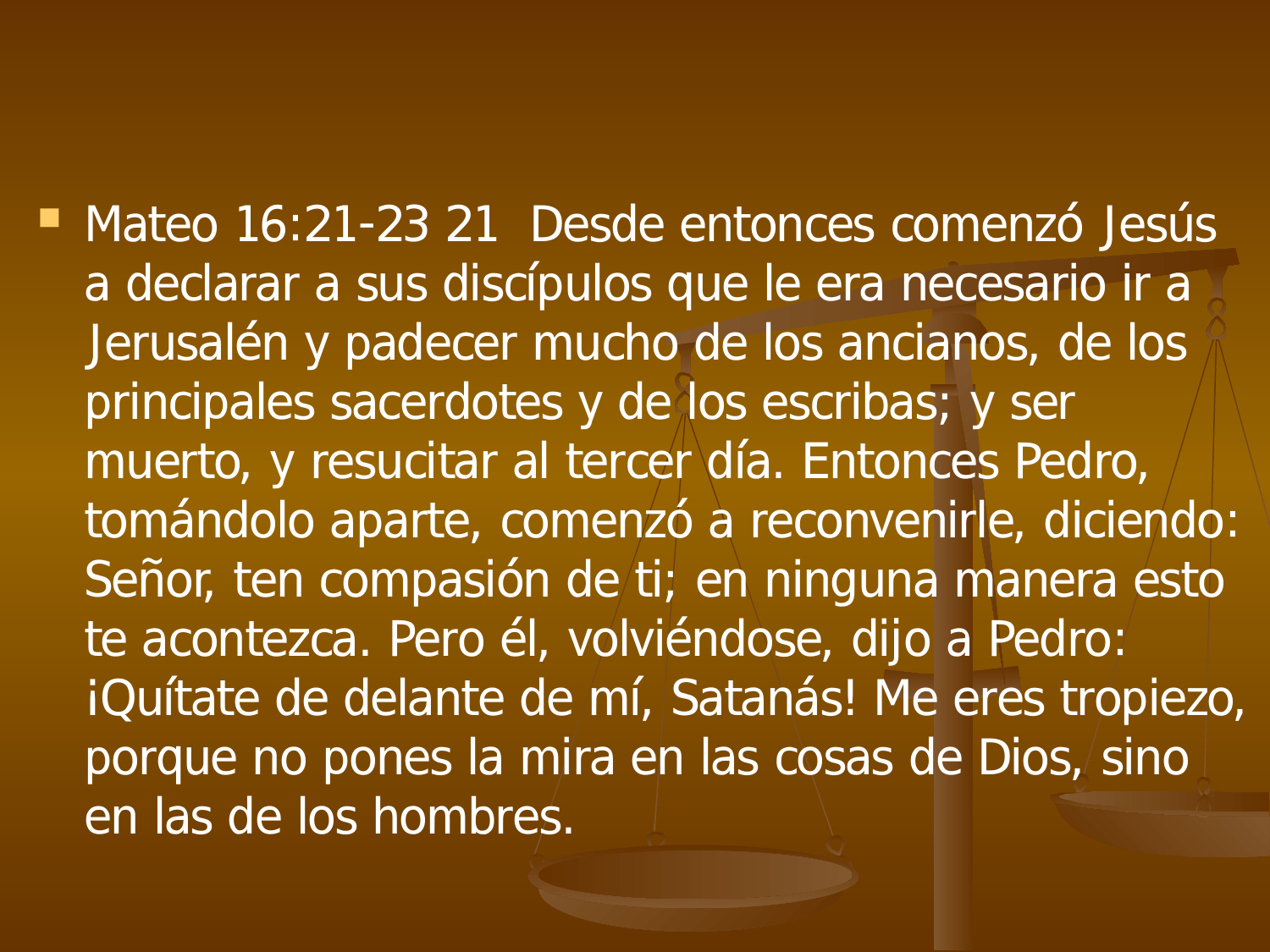

#
Mateo 16:21-23 21  Desde entonces comenzó Jesús a declarar a sus discípulos que le era necesario ir a Jerusalén y padecer mucho de los ancianos, de los principales sacerdotes y de los escribas; y ser muerto, y resucitar al tercer día. Entonces Pedro, tomándolo aparte, comenzó a reconvenirle, diciendo: Señor, ten compasión de ti; en ninguna manera esto te acontezca. Pero él, volviéndose, dijo a Pedro: ¡Quítate de delante de mí, Satanás! Me eres tropiezo, porque no pones la mira en las cosas de Dios, sino en las de los hombres.